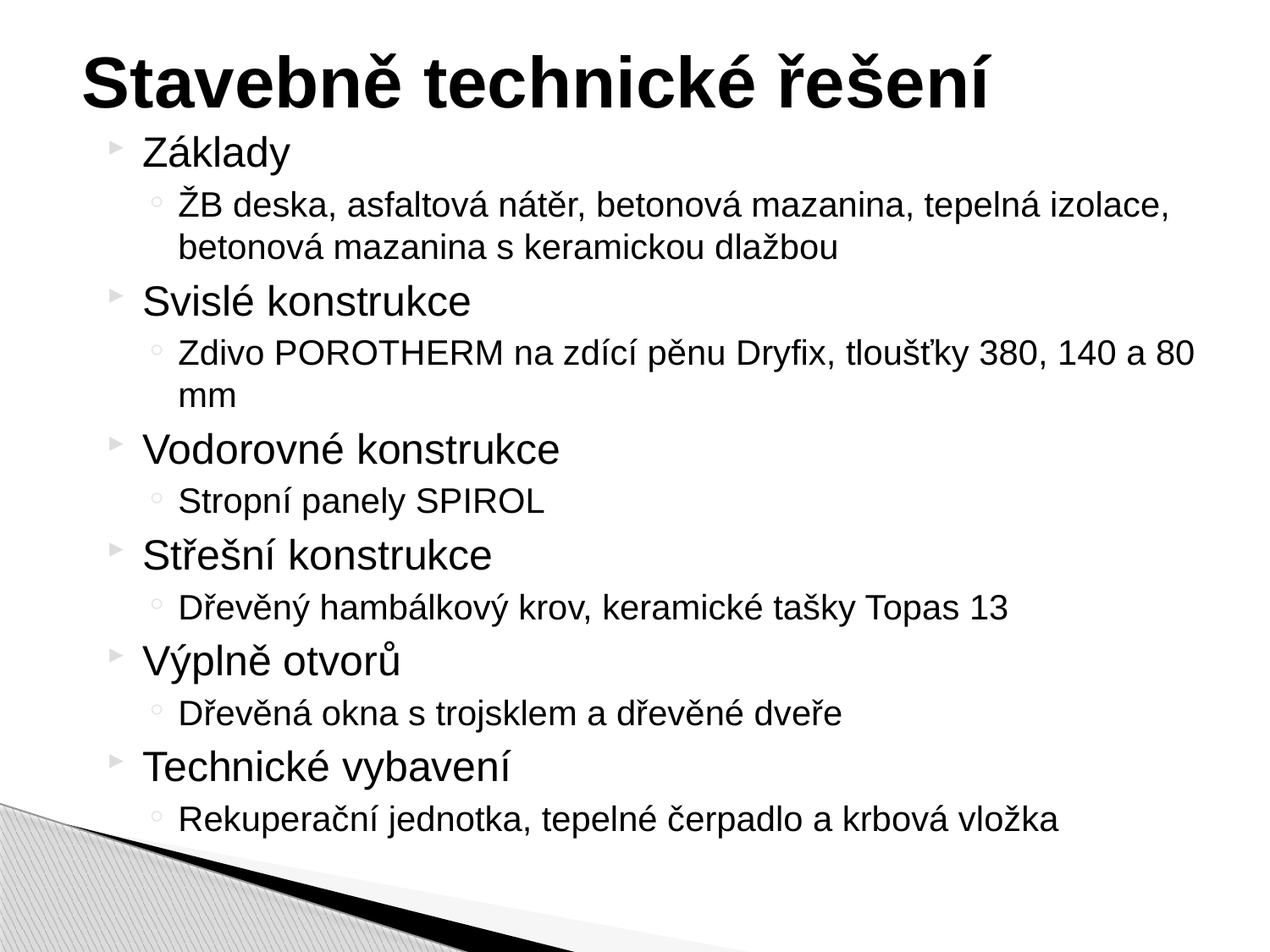

# Stavebně technické řešení
Základy
ŽB deska, asfaltová nátěr, betonová mazanina, tepelná izolace, betonová mazanina s keramickou dlažbou
Svislé konstrukce
Zdivo POROTHERM na zdící pěnu Dryfix, tloušťky 380, 140 a 80 mm
Vodorovné konstrukce
Stropní panely SPIROL
Střešní konstrukce
Dřevěný hambálkový krov, keramické tašky Topas 13
Výplně otvorů
Dřevěná okna s trojsklem a dřevěné dveře
Technické vybavení
Rekuperační jednotka, tepelné čerpadlo a krbová vložka